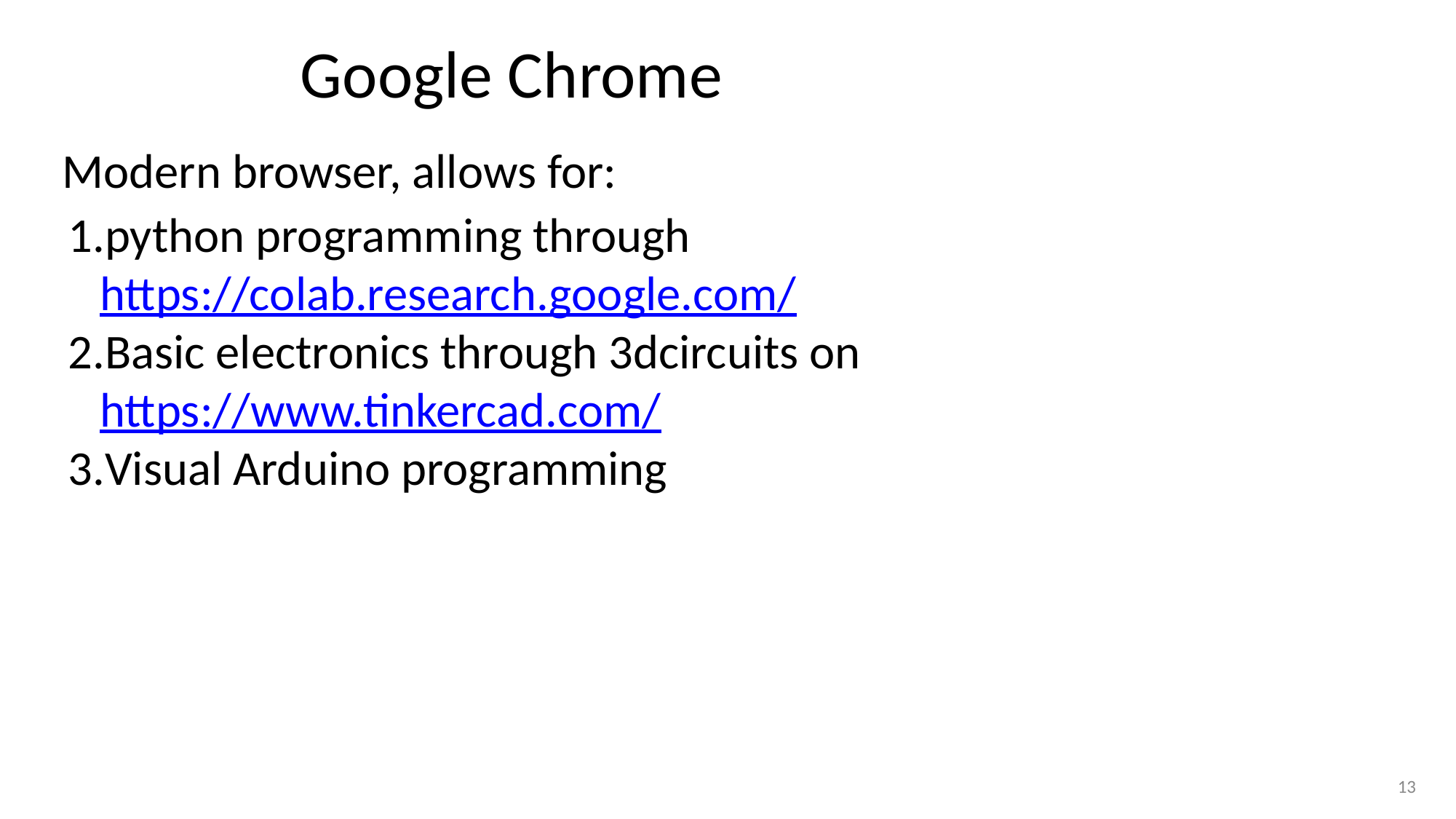

# Google Chrome
Modern browser, allows for:
python programming through
https://colab.research.google.com/
Basic electronics through 3dcircuits on
https://www.tinkercad.com/
Visual Arduino programming
13